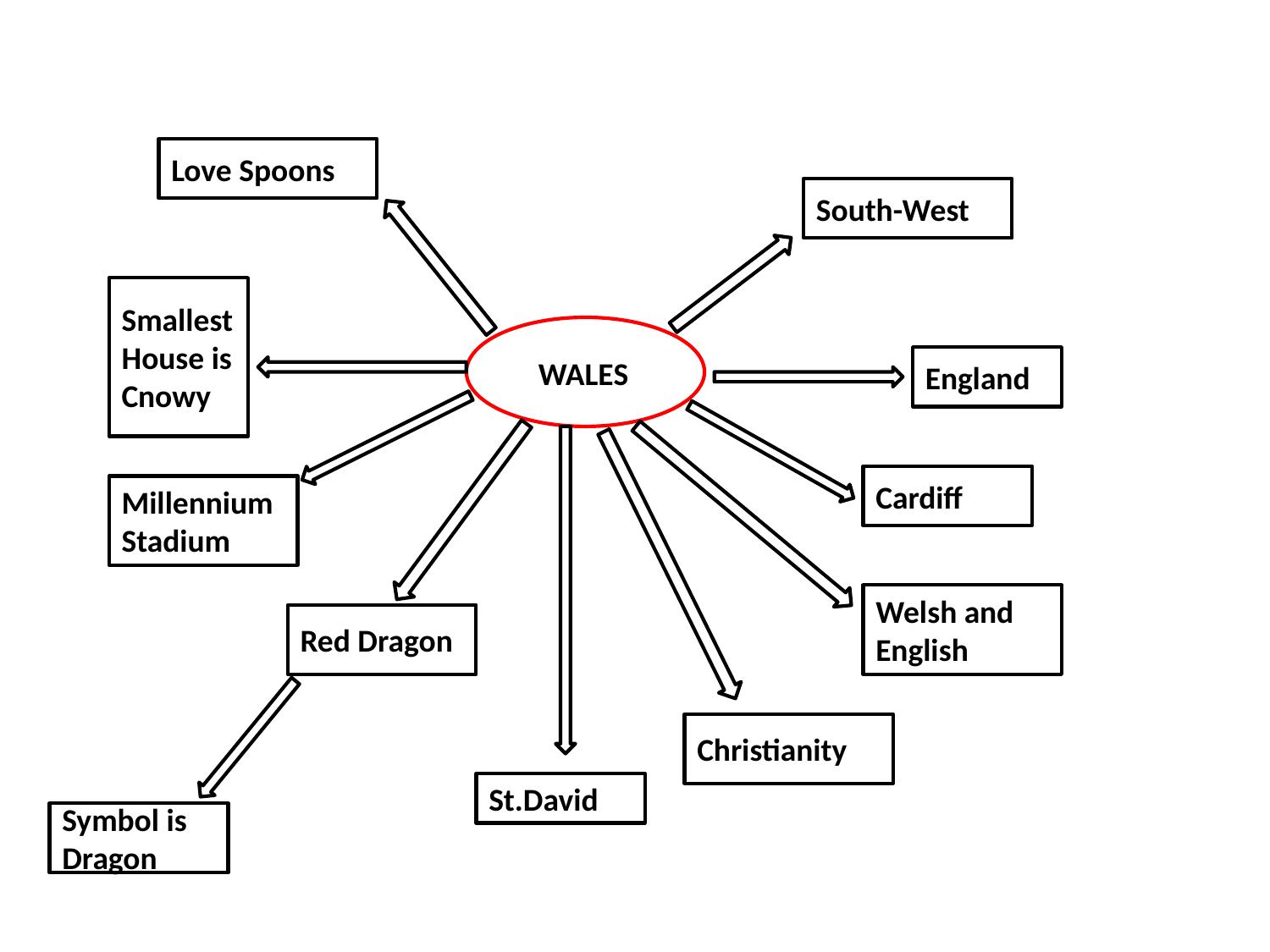

Love Spoons
South-West

Smallest House is Cnowy

WALES
England

Cardiff
Millennium
Stadium

Welsh and
English
Red Dragon
Christianity

St.David
Symbol is
Dragon